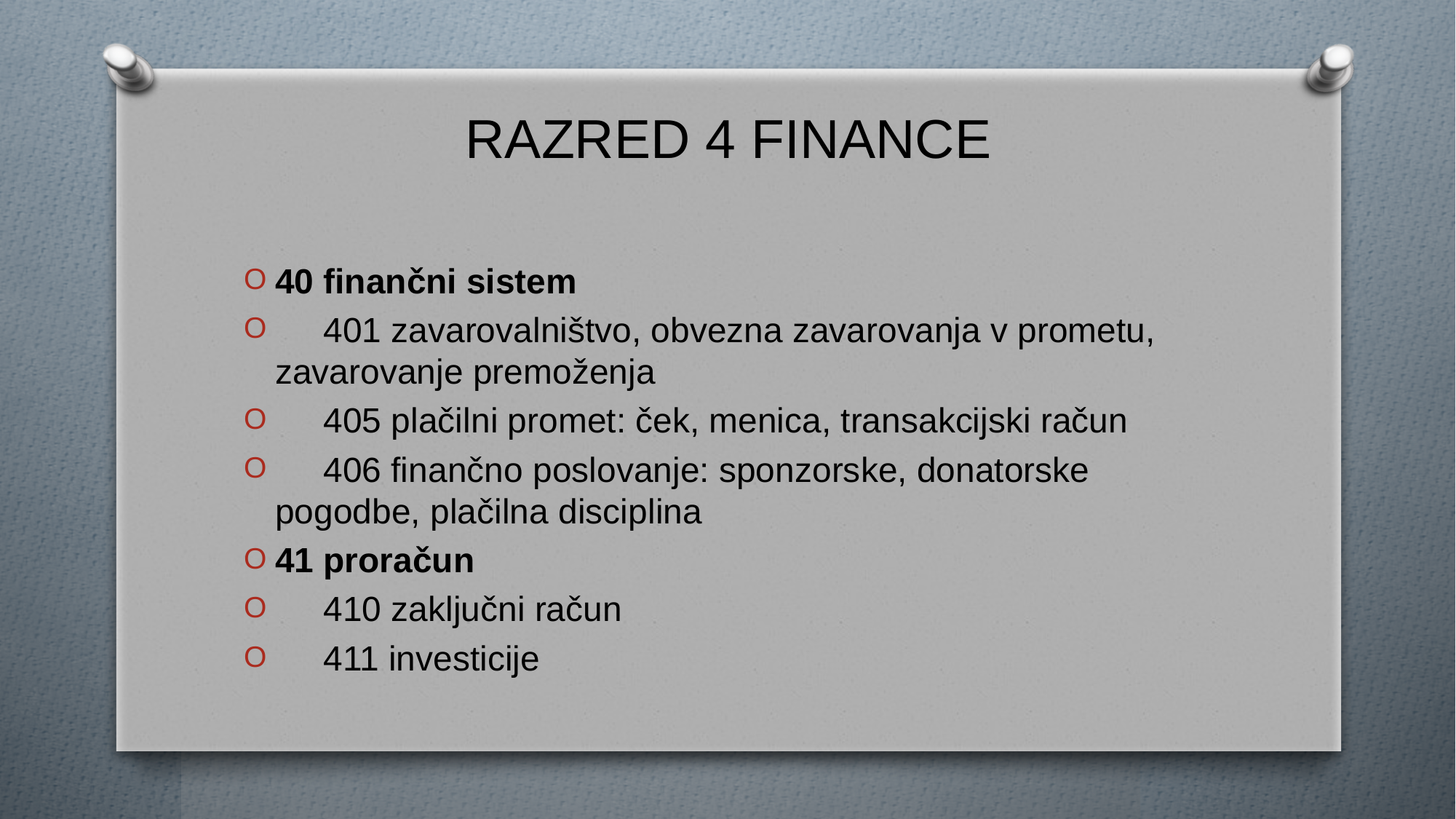

# RAZRED 4 FINANCE
40 finančni sistem
     401 zavarovalništvo, obvezna zavarovanja v prometu, zavarovanje premoženja
     405 plačilni promet: ček, menica, transakcijski račun
     406 finančno poslovanje: sponzorske, donatorske pogodbe, plačilna disciplina
41 proračun
     410 zaključni račun
     411 investicije